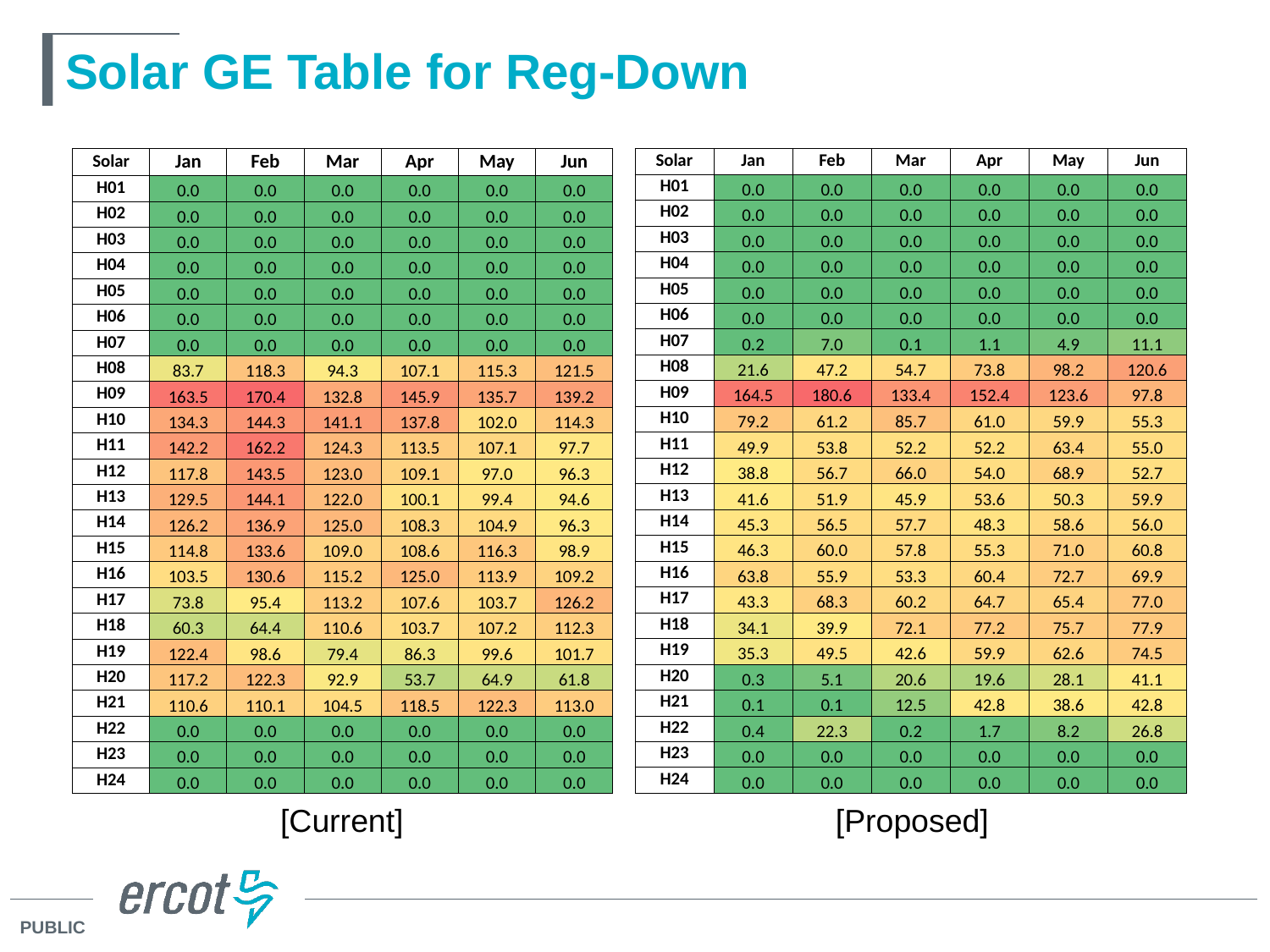

# Solar GE Table for Reg-Down
| Solar | Jan | Feb | Mar | Apr | May | Jun |
| --- | --- | --- | --- | --- | --- | --- |
| H01 | 0.0 | 0.0 | 0.0 | 0.0 | 0.0 | 0.0 |
| H02 | 0.0 | 0.0 | 0.0 | 0.0 | 0.0 | 0.0 |
| H03 | 0.0 | 0.0 | 0.0 | 0.0 | 0.0 | 0.0 |
| H04 | 0.0 | 0.0 | 0.0 | 0.0 | 0.0 | 0.0 |
| H05 | 0.0 | 0.0 | 0.0 | 0.0 | 0.0 | 0.0 |
| H06 | 0.0 | 0.0 | 0.0 | 0.0 | 0.0 | 0.0 |
| H07 | 0.0 | 0.0 | 0.0 | 0.0 | 0.0 | 0.0 |
| H08 | 83.7 | 118.3 | 94.3 | 107.1 | 115.3 | 121.5 |
| H09 | 163.5 | 170.4 | 132.8 | 145.9 | 135.7 | 139.2 |
| H10 | 134.3 | 144.3 | 141.1 | 137.8 | 102.0 | 114.3 |
| H11 | 142.2 | 162.2 | 124.3 | 113.5 | 107.1 | 97.7 |
| H12 | 117.8 | 143.5 | 123.0 | 109.1 | 97.0 | 96.3 |
| H13 | 129.5 | 144.1 | 122.0 | 100.1 | 99.4 | 94.6 |
| H14 | 126.2 | 136.9 | 125.0 | 108.3 | 104.9 | 96.3 |
| H15 | 114.8 | 133.6 | 109.0 | 108.6 | 116.3 | 98.9 |
| H16 | 103.5 | 130.6 | 115.2 | 125.0 | 113.9 | 109.2 |
| H17 | 73.8 | 95.4 | 113.2 | 107.6 | 103.7 | 126.2 |
| H18 | 60.3 | 64.4 | 110.6 | 103.7 | 107.2 | 112.3 |
| H19 | 122.4 | 98.6 | 79.4 | 86.3 | 99.6 | 101.7 |
| H20 | 117.2 | 122.3 | 92.9 | 53.7 | 64.9 | 61.8 |
| H21 | 110.6 | 110.1 | 104.5 | 118.5 | 122.3 | 113.0 |
| H22 | 0.0 | 0.0 | 0.0 | 0.0 | 0.0 | 0.0 |
| H23 | 0.0 | 0.0 | 0.0 | 0.0 | 0.0 | 0.0 |
| H24 | 0.0 | 0.0 | 0.0 | 0.0 | 0.0 | 0.0 |
| Solar | Jan | Feb | Mar | Apr | May | Jun |
| --- | --- | --- | --- | --- | --- | --- |
| H01 | 0.0 | 0.0 | 0.0 | 0.0 | 0.0 | 0.0 |
| H02 | 0.0 | 0.0 | 0.0 | 0.0 | 0.0 | 0.0 |
| H03 | 0.0 | 0.0 | 0.0 | 0.0 | 0.0 | 0.0 |
| H04 | 0.0 | 0.0 | 0.0 | 0.0 | 0.0 | 0.0 |
| H05 | 0.0 | 0.0 | 0.0 | 0.0 | 0.0 | 0.0 |
| H06 | 0.0 | 0.0 | 0.0 | 0.0 | 0.0 | 0.0 |
| H07 | 0.2 | 7.0 | 0.1 | 1.1 | 4.9 | 11.1 |
| H08 | 21.6 | 47.2 | 54.7 | 73.8 | 98.2 | 120.6 |
| H09 | 164.5 | 180.6 | 133.4 | 152.4 | 123.6 | 97.8 |
| H10 | 79.2 | 61.2 | 85.7 | 61.0 | 59.9 | 55.3 |
| H11 | 49.9 | 53.8 | 52.2 | 52.2 | 63.4 | 55.0 |
| H12 | 38.8 | 56.7 | 66.0 | 54.0 | 68.9 | 52.7 |
| H13 | 41.6 | 51.9 | 45.9 | 53.6 | 50.3 | 59.9 |
| H14 | 45.3 | 56.5 | 57.7 | 48.3 | 58.6 | 56.0 |
| H15 | 46.3 | 60.0 | 57.8 | 55.3 | 71.0 | 60.8 |
| H16 | 63.8 | 55.9 | 53.3 | 60.4 | 72.7 | 69.9 |
| H17 | 43.3 | 68.3 | 60.2 | 64.7 | 65.4 | 77.0 |
| H18 | 34.1 | 39.9 | 72.1 | 77.2 | 75.7 | 77.9 |
| H19 | 35.3 | 49.5 | 42.6 | 59.9 | 62.6 | 74.5 |
| H20 | 0.3 | 5.1 | 20.6 | 19.6 | 28.1 | 41.1 |
| H21 | 0.1 | 0.1 | 12.5 | 42.8 | 38.6 | 42.8 |
| H22 | 0.4 | 22.3 | 0.2 | 1.7 | 8.2 | 26.8 |
| H23 | 0.0 | 0.0 | 0.0 | 0.0 | 0.0 | 0.0 |
| H24 | 0.0 | 0.0 | 0.0 | 0.0 | 0.0 | 0.0 |
[Proposed]
[Current]
45